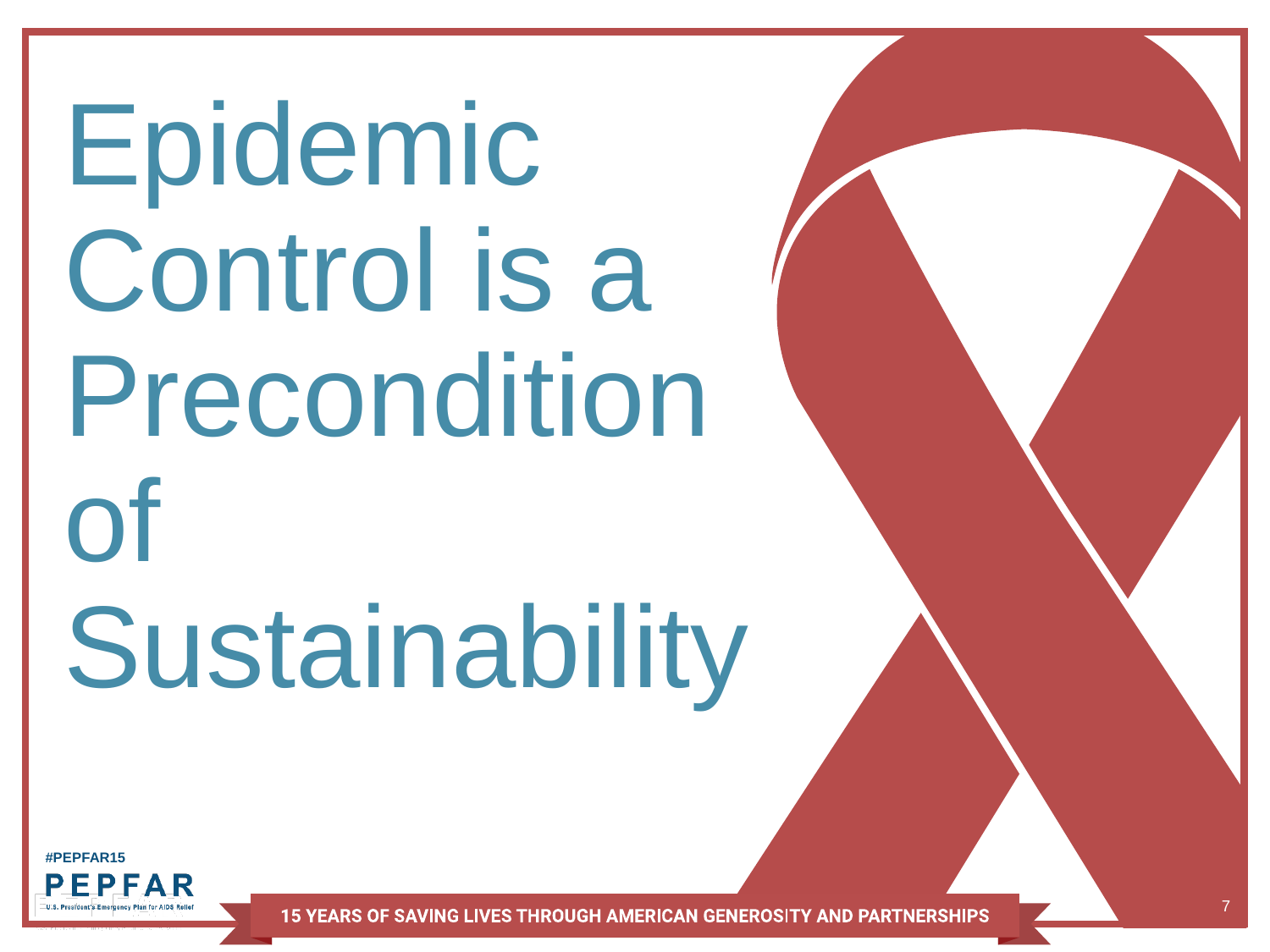

Epidemic Control is a Precondition of Sustainability